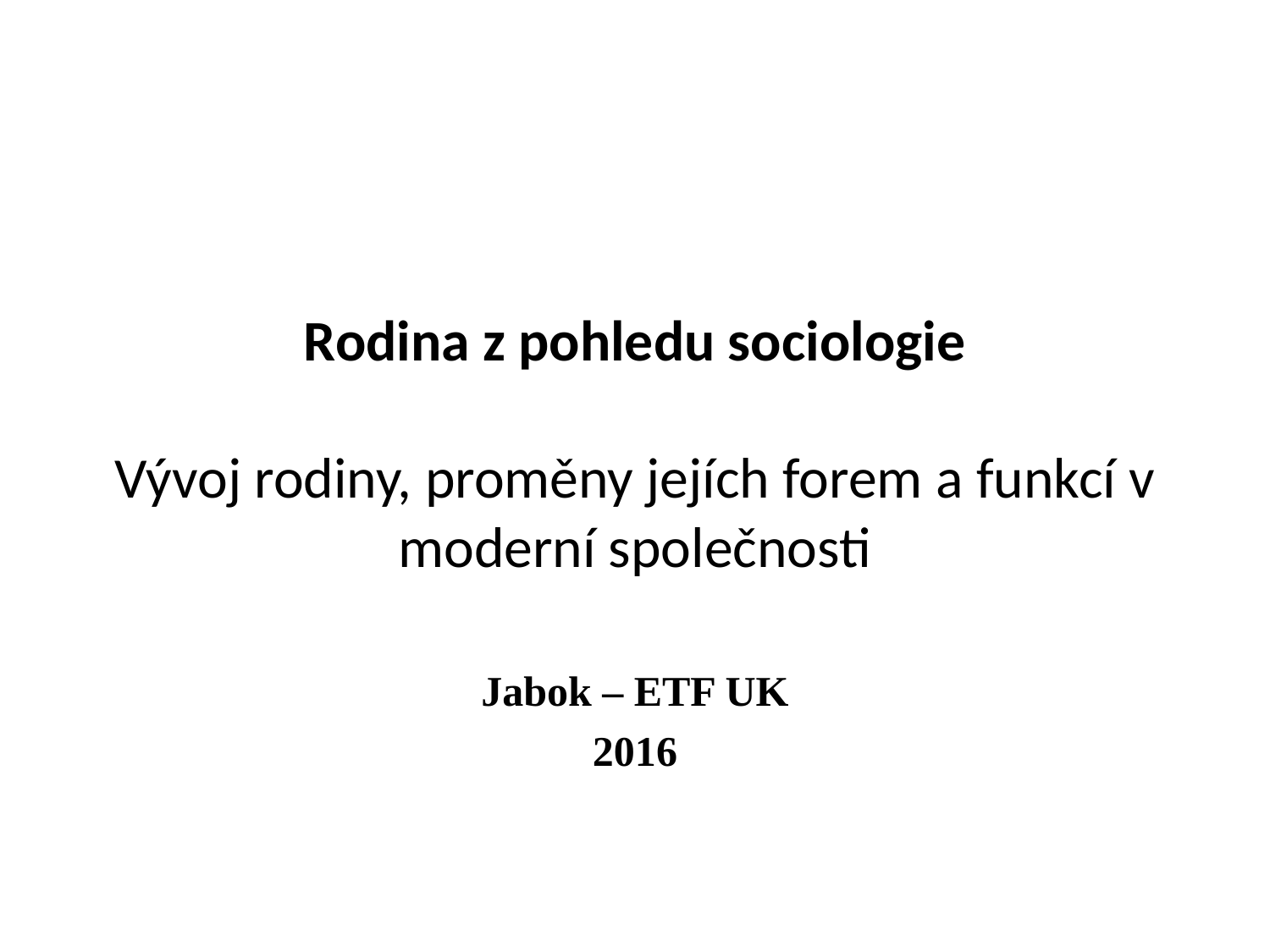

# Rodina z pohledu sociologie Vývoj rodiny, proměny jejích forem a funkcí v moderní společnosti

Jabok – ETF UK
2016